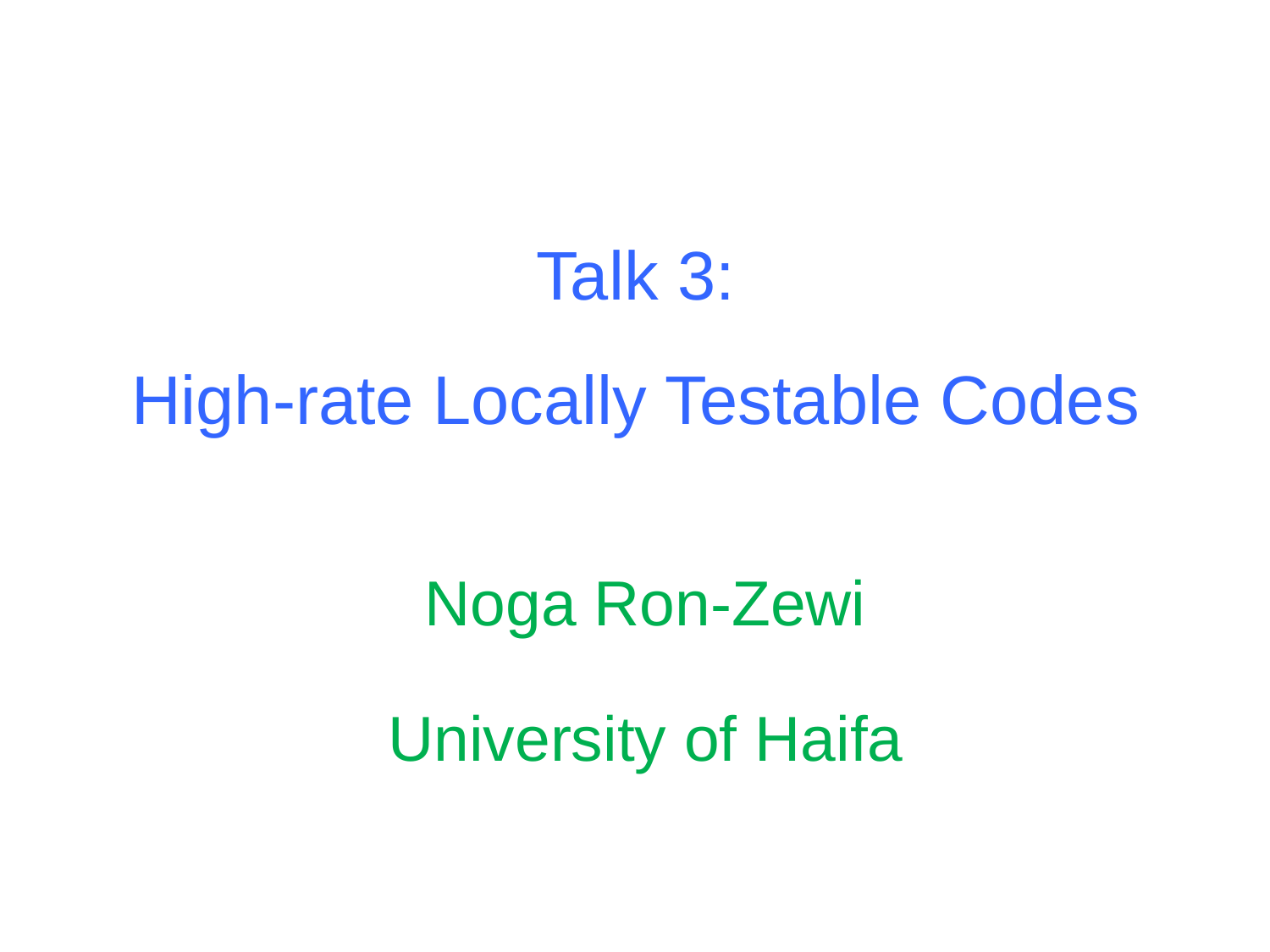

# Talk 3: High-rate Locally Testable Codes
Noga Ron-Zewi

University of Haifa